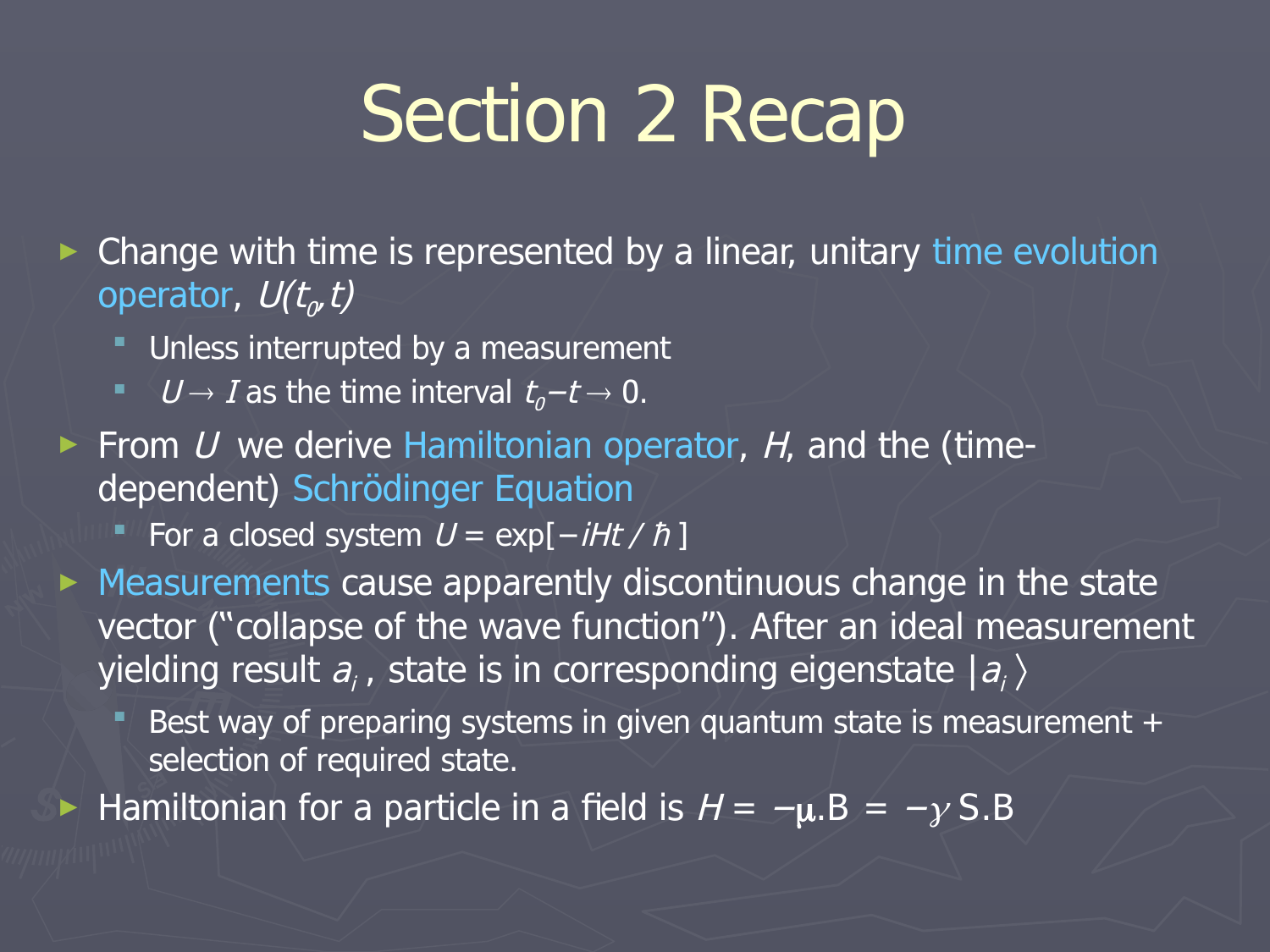

# Section 2 Recap
Change with time is represented by a linear, unitary time evolution operator, U(t0,t)
Unless interrupted by a measurement
 U → I as the time interval t0−t → 0.
From U  we derive Hamiltonian operator, H, and the (time-dependent) Schrödinger Equation
For a closed system U = exp[−iHt / ħ ]
Measurements cause apparently discontinuous change in the state vector (“collapse of the wave function”). After an ideal measurement yielding result ai , state is in corresponding eigenstate |ai 〉
Best way of preparing systems in given quantum state is measurement + selection of required state.
Hamiltonian for a particle in a field is H = −μ.B = −γ S.B